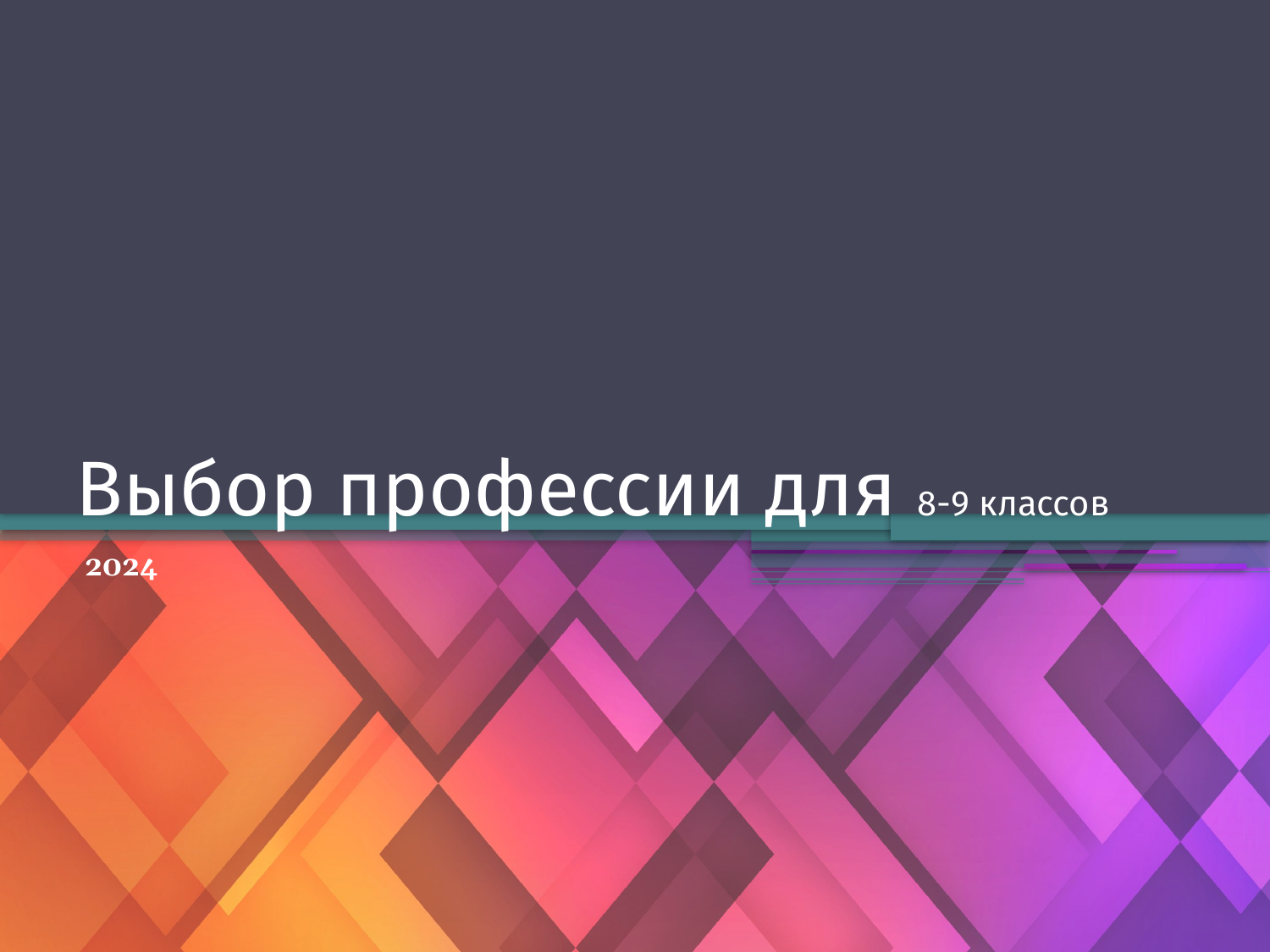

# Выбор профессии для 8-9 классов
2024